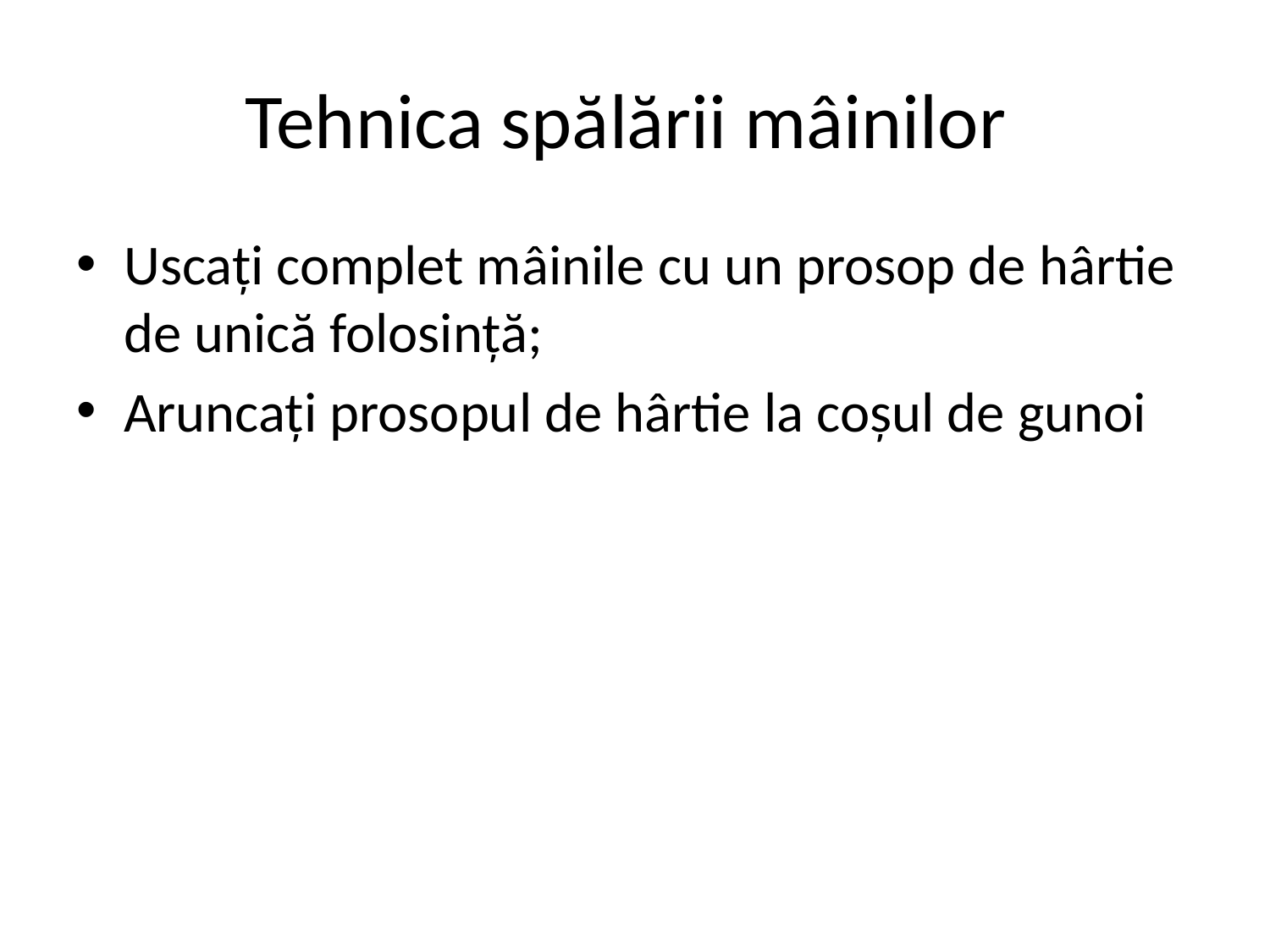

# Tehnica spălării mâinilor
Uscaţi complet mâinile cu un prosop de hârtie de unică folosinţă;
Aruncaţi prosopul de hârtie la coşul de gunoi